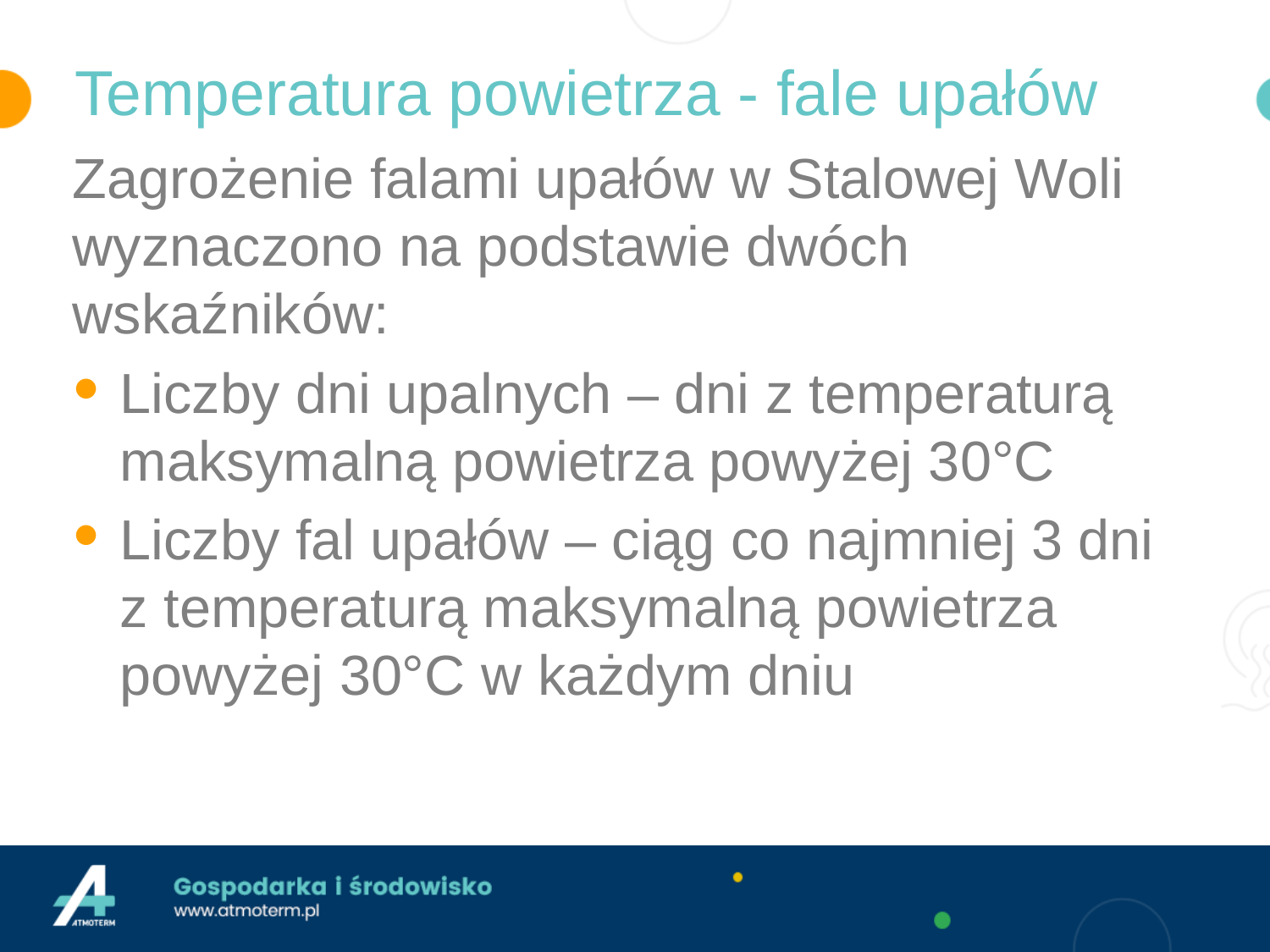

# Temperatura powietrza - fale upałów
Zagrożenie falami upałów w Stalowej Woli wyznaczono na podstawie dwóch wskaźników:
Liczby dni upalnych – dni z temperaturą maksymalną powietrza powyżej 30°C
Liczby fal upałów – ciąg co najmniej 3 dni z temperaturą maksymalną powietrza powyżej 30°C w każdym dniu